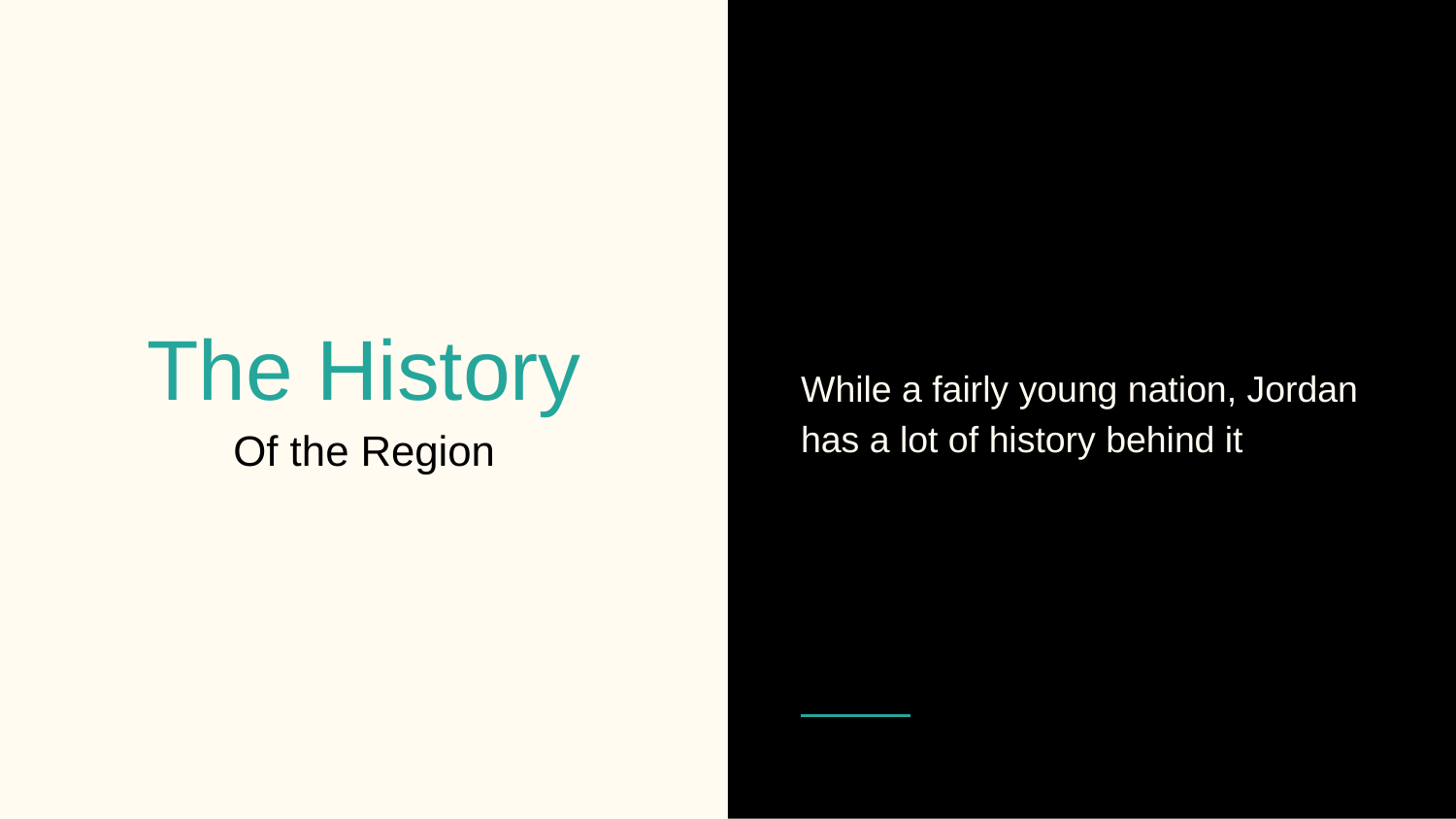

While a fairly young nation, Jordan has a lot of history behind it
# The History
Of the Region